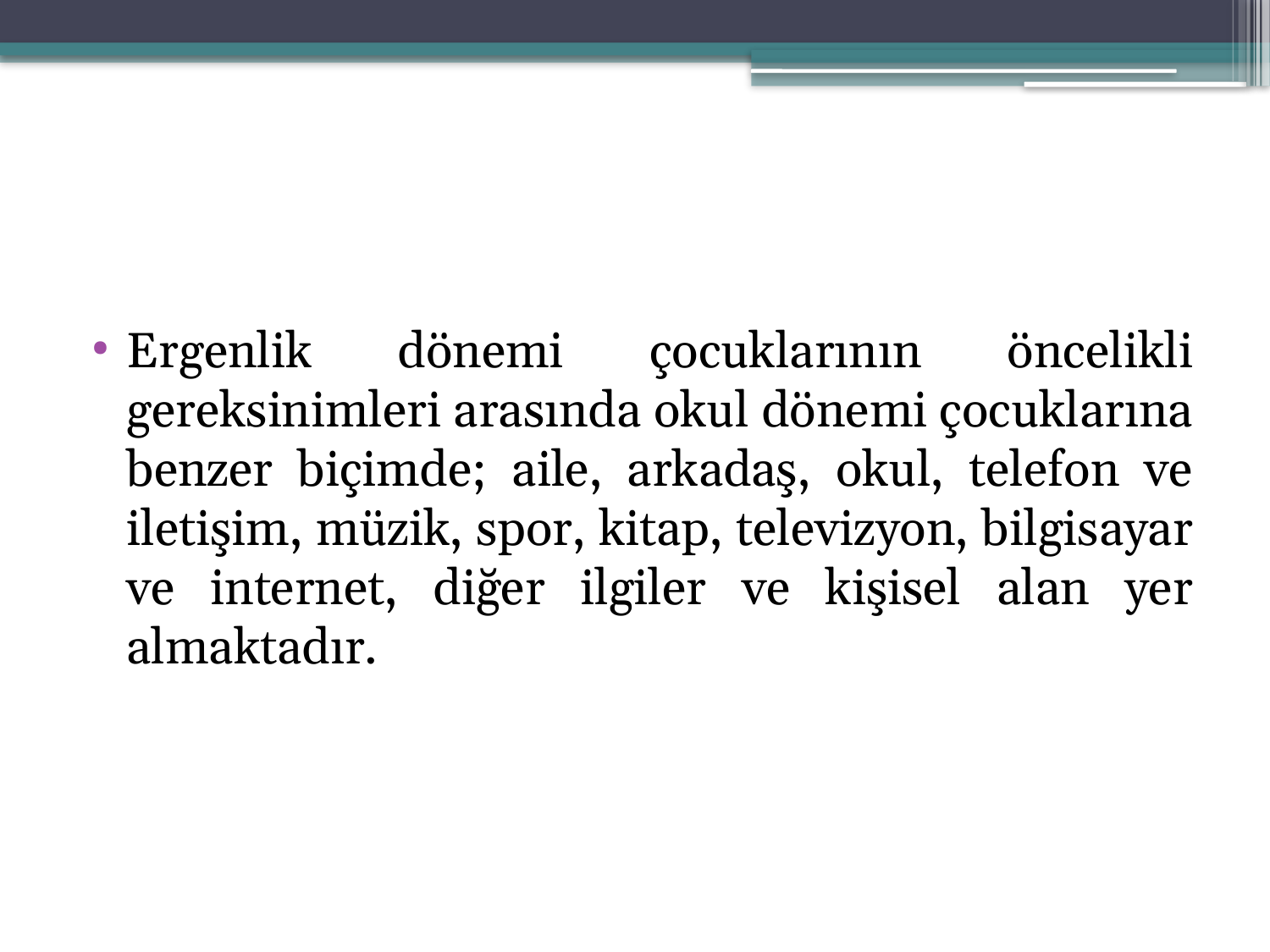

#
Ergenlik dönemi çocuklarının öncelikli gereksinimleri arasında okul dönemi çocuklarına benzer biçimde; aile, arkadaş, okul, telefon ve iletişim, müzik, spor, kitap, televizyon, bilgisayar ve internet, diğer ilgiler ve kişisel alan yer almaktadır.